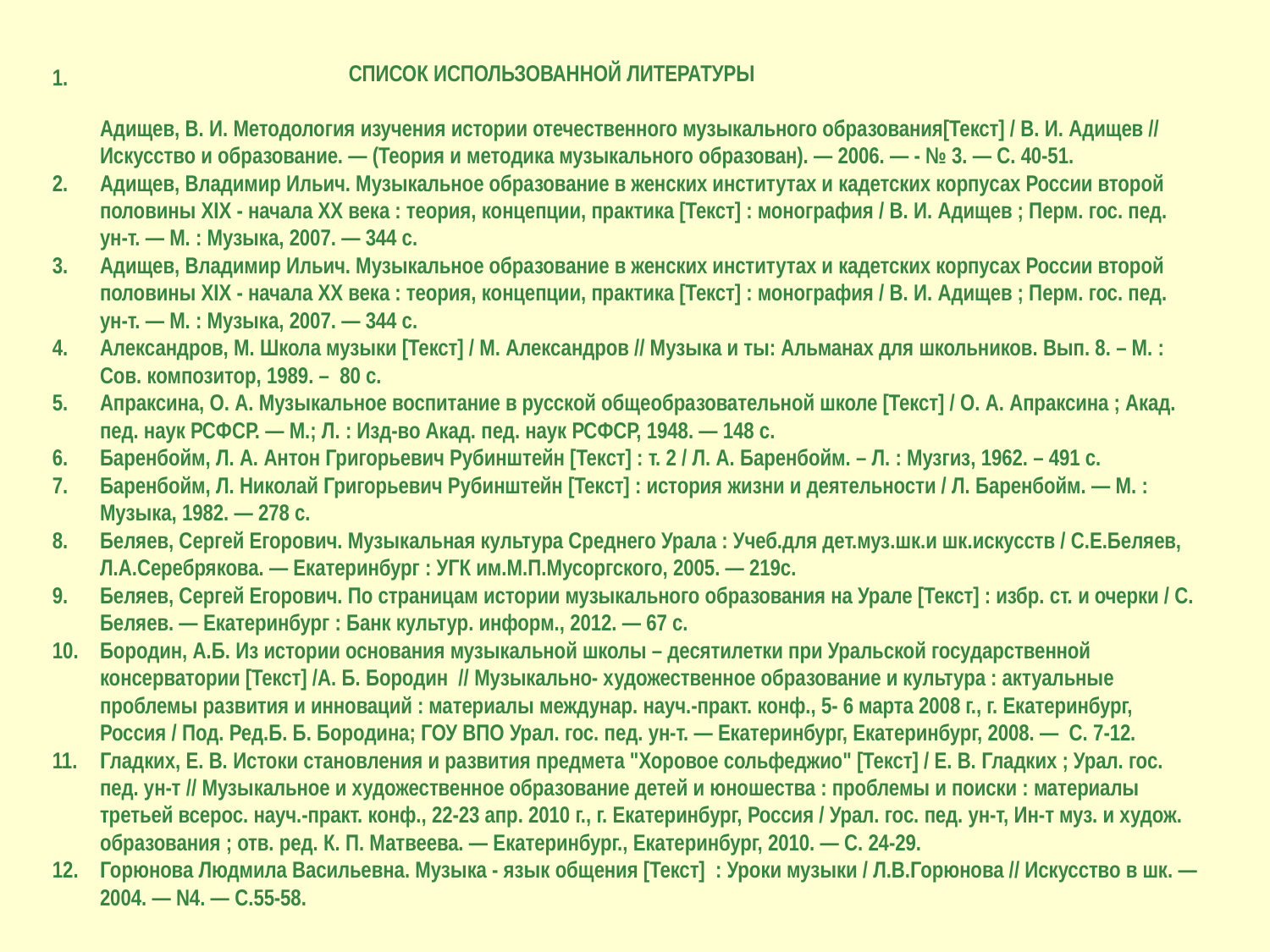

СПИСОК ИСПОЛЬЗОВАННОЙ ЛИТЕРАТУРЫ
Адищев, В. И. Методология изучения истории отечественного музыкального образования[Текст] / В. И. Адищев // Искусство и образование. — (Теория и методика музыкального образован). — 2006. — - № 3. — С. 40-51.
Адищев, Владимир Ильич. Музыкальное образование в женских институтах и кадетских корпусах России второй половины XIX - начала XX века : теория, концепции, практика [Текст] : монография / В. И. Адищев ; Перм. гос. пед. ун-т. — М. : Музыка, 2007. — 344 с.
Адищев, Владимир Ильич. Музыкальное образование в женских институтах и кадетских корпусах России второй половины XIX - начала XX века : теория, концепции, практика [Текст] : монография / В. И. Адищев ; Перм. гос. пед. ун-т. — М. : Музыка, 2007. — 344 с.
Александров, М. Школа музыки [Текст] / М. Александров // Музыка и ты: Альманах для школьников. Вып. 8. – М. : Сов. композитор, 1989. –  80 с.
Апраксина, О. А. Музыкальное воспитание в русской общеобразовательной школе [Текст] / О. А. Апраксина ; Акад. пед. наук РСФСР. — М.; Л. : Изд-во Акад. пед. наук РСФСР, 1948. — 148 с.
Баренбойм, Л. А. Антон Григорьевич Рубинштейн [Текст] : т. 2 / Л. А. Баренбойм. – Л. : Музгиз, 1962. – 491 с.
Баренбойм, Л. Николай Григорьевич Рубинштейн [Текст] : история жизни и деятельности / Л. Баренбойм. — М. : Музыка, 1982. — 278 с.
Беляев, Сергей Егорович. Музыкальная культура Среднего Урала : Учеб.для дет.муз.шк.и шк.искусств / С.Е.Беляев, Л.А.Серебрякова. — Екатеринбург : УГК им.М.П.Мусоргского, 2005. — 219с.
Беляев, Сергей Егорович. По страницам истории музыкального образования на Урале [Текст] : избр. ст. и очерки / С. Беляев. — Екатеринбург : Банк культур. информ., 2012. — 67 с.
Бородин, А.Б. Из истории основания музыкальной школы – десятилетки при Уральской государственной консерватории [Текст] /А. Б. Бородин  // Музыкально- художественное образование и культура : актуальные  проблемы развития и инноваций : материалы междунар. науч.-практ. конф., 5- 6 марта 2008 г., г. Екатеринбург, Россия / Под. Ред.Б. Б. Бородина; ГОУ ВПО Урал. гос. пед. ун-т. — Екатеринбург, Екатеринбург, 2008. —  С. 7-12.
Гладких, Е. В. Истоки становления и развития предмета "Хоровое сольфеджио" [Текст] / Е. В. Гладких ; Урал. гос. пед. ун-т // Музыкальное и художественное образование детей и юношества : проблемы и поиски : материалы третьей всерос. науч.-практ. конф., 22-23 апр. 2010 г., г. Екатеринбург, Россия / Урал. гос. пед. ун-т, Ин-т муз. и худож. образования ; отв. ред. К. П. Матвеева. — Екатеринбург., Екатеринбург, 2010. — С. 24-29.
Горюнова Людмила Васильевна. Музыка - язык общения [Текст]  : Уроки музыки / Л.В.Горюнова // Искусство в шк. — 2004. — N4. — С.55-58.